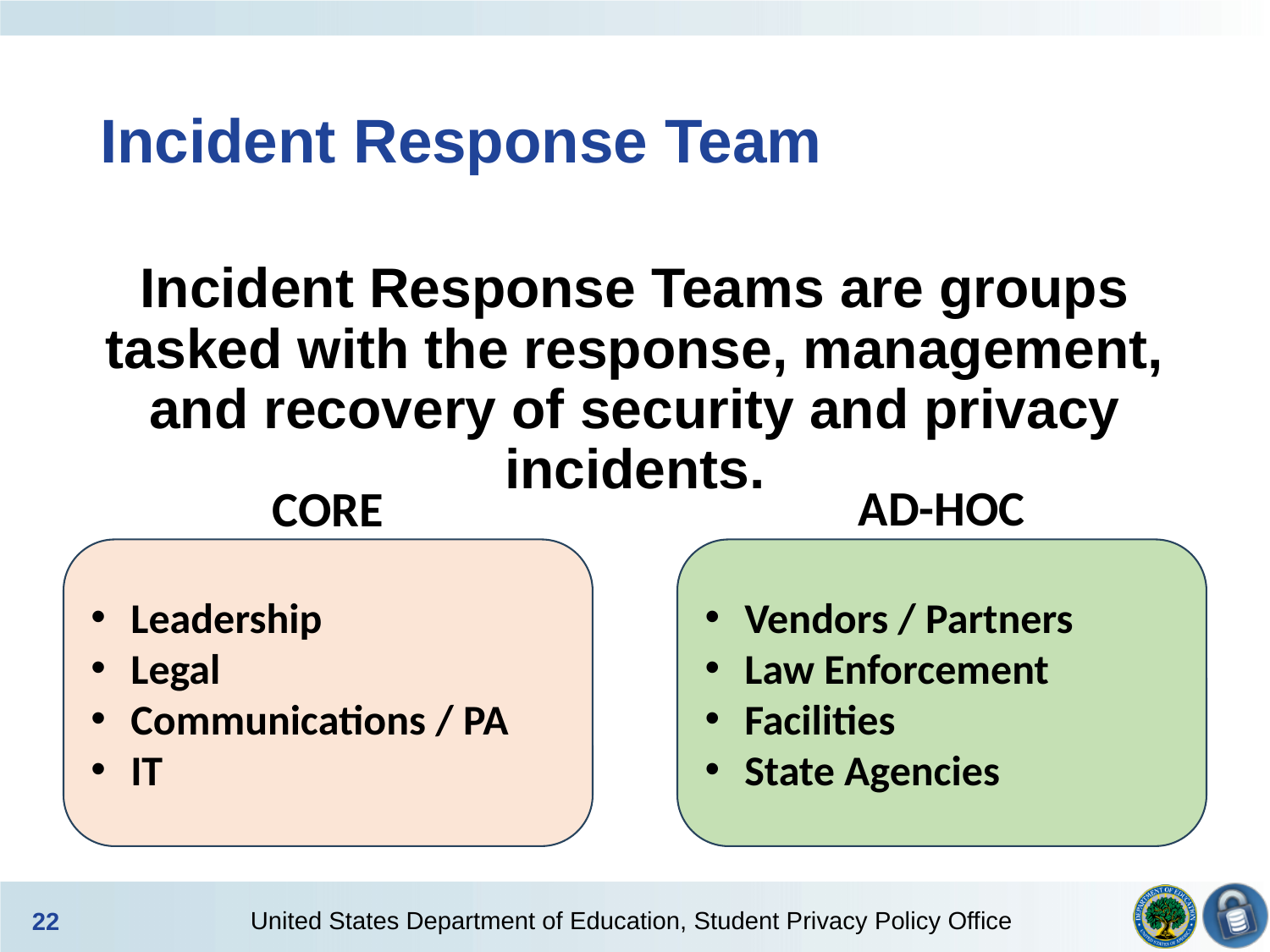

# Incident Response Team
Incident Response Teams are groups tasked with the response, management, and recovery of security and privacy incidents.
AD-HOC
CORE
Leadership
Legal
Communications / PA
IT
Vendors / Partners
Law Enforcement
Facilities
State Agencies